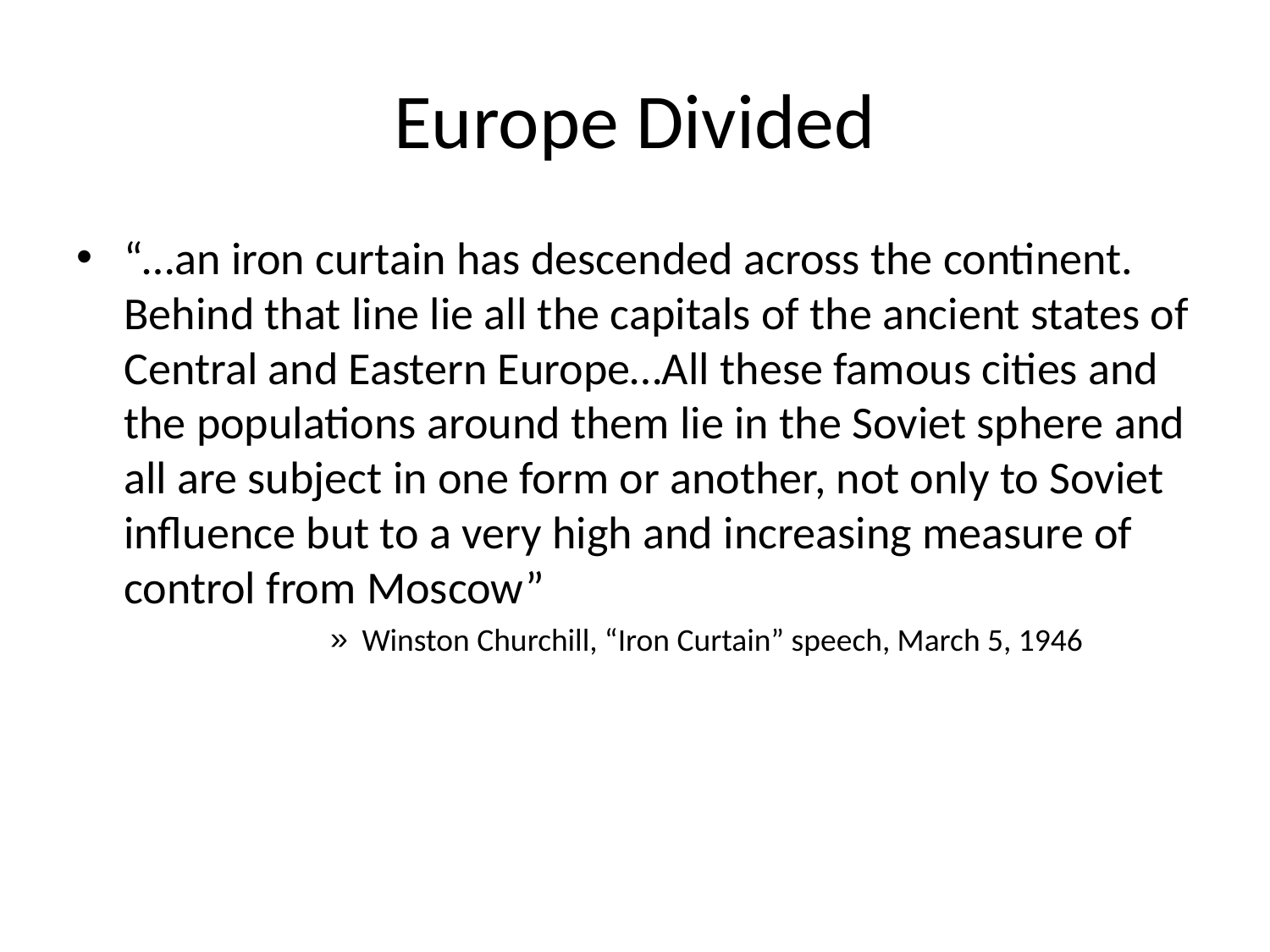

# Europe Divided
“…an iron curtain has descended across the continent.  Behind that line lie all the capitals of the ancient states of Central and Eastern Europe…All these famous cities and the populations around them lie in the Soviet sphere and all are subject in one form or another, not only to Soviet influence but to a very high and increasing measure of control from Moscow”
Winston Churchill, “Iron Curtain” speech, March 5, 1946